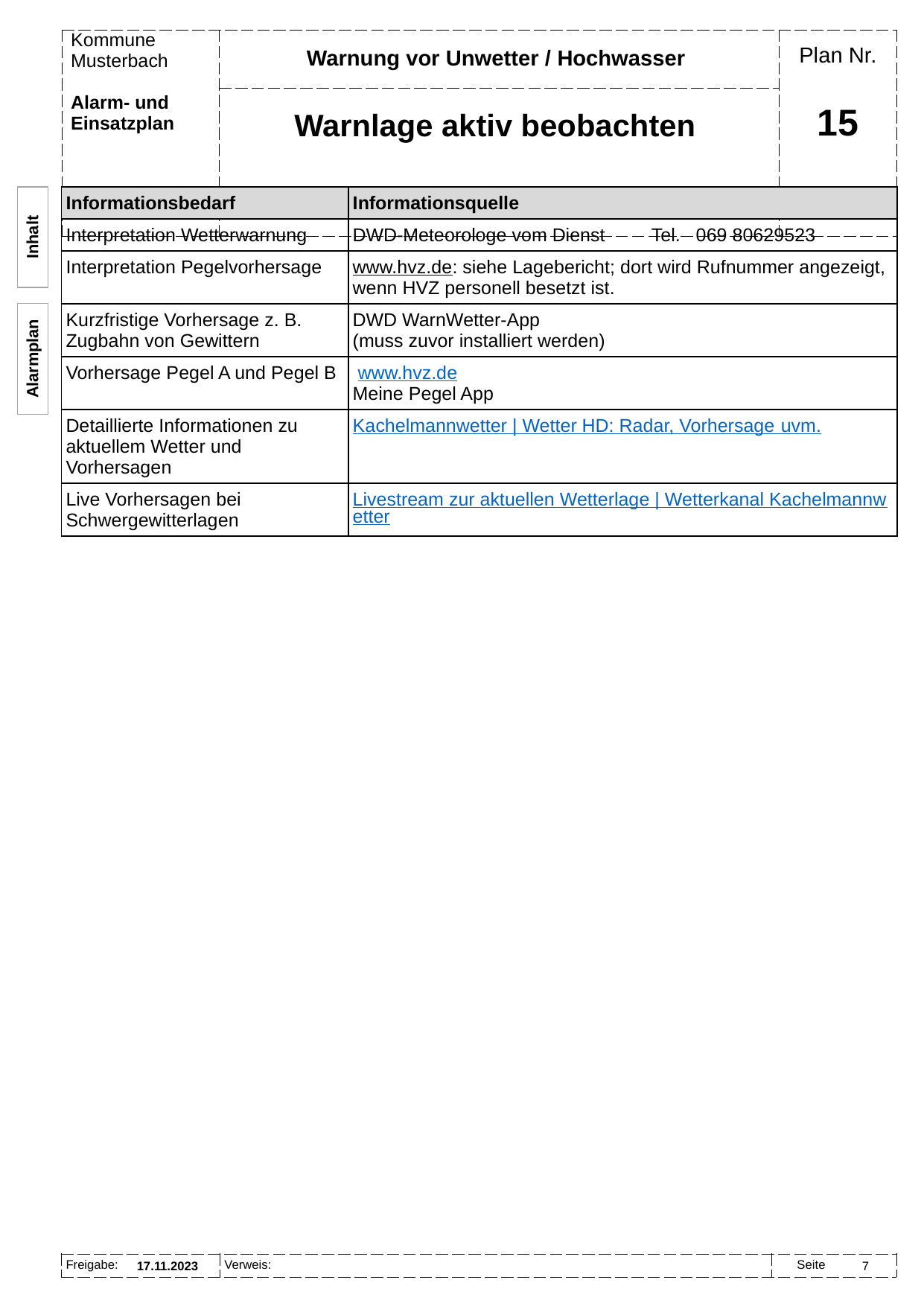

Warnung vor Unwetter / Hochwasser
Warnlage aktiv beobachten
# 15
| Informationsbedarf | Informationsquelle |
| --- | --- |
| Interpretation Wetterwarnung | DWD-Meteorologe vom Dienst Tel. 069 80629523 |
| Interpretation Pegelvorhersage | www.hvz.de: siehe Lagebericht; dort wird Rufnummer angezeigt, wenn HVZ personell besetzt ist. |
| Kurzfristige Vorhersage z. B. Zugbahn von Gewittern | DWD WarnWetter-App (muss zuvor installiert werden) |
| Vorhersage Pegel A und Pegel B | www.hvz.de Meine Pegel App |
| Detaillierte Informationen zu aktuellem Wetter und Vorhersagen | Kachelmannwetter | Wetter HD: Radar, Vorhersage uvm. |
| Live Vorhersagen bei Schwergewitterlagen | Livestream zur aktuellen Wetterlage | Wetterkanal Kachelmannwetter |
Inhalt
Alarmplan

17.11.2023